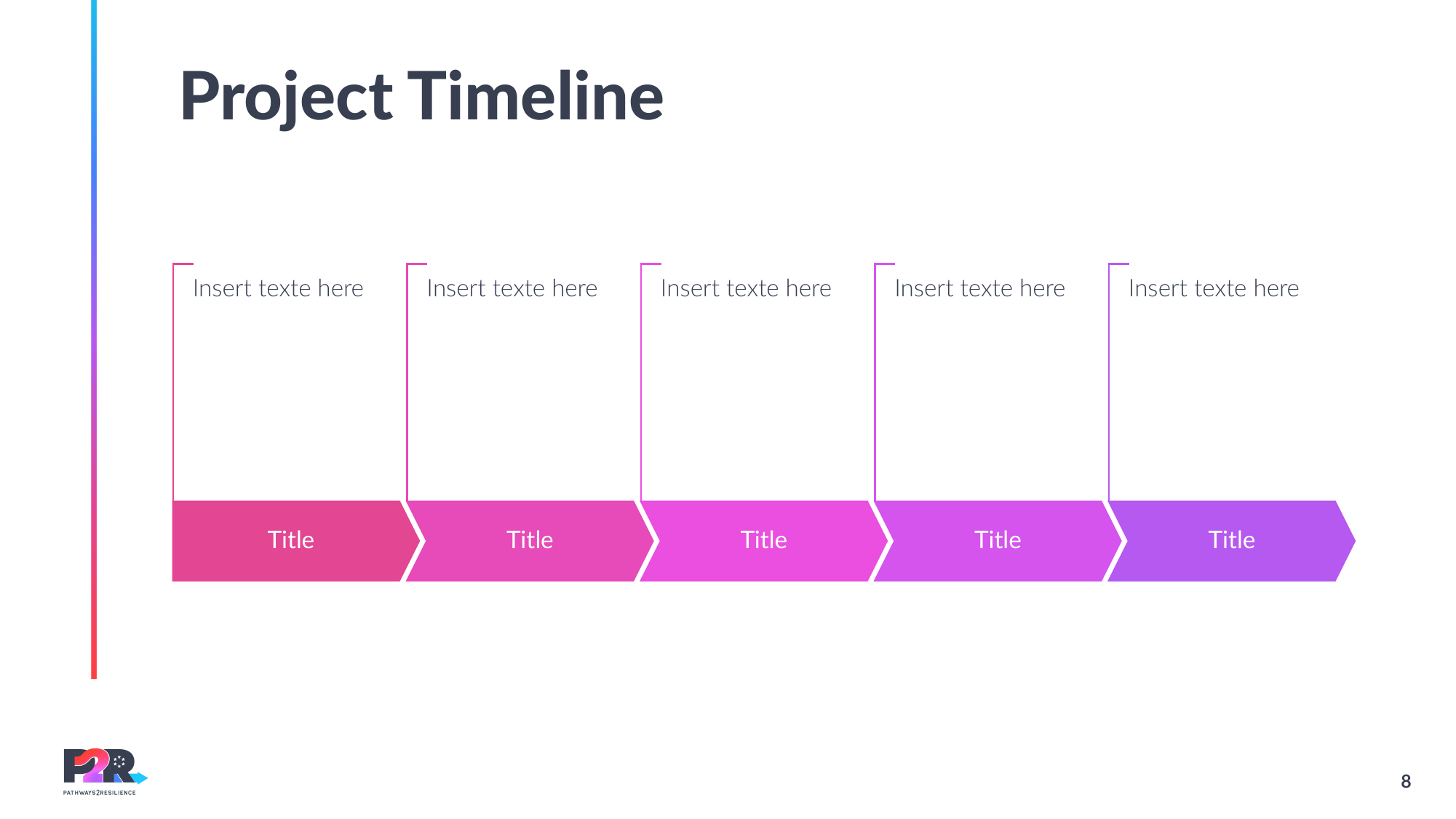

# Project Timeline
Title
Insert texte here
Title
Insert texte here
Title
Insert texte here
Title
Insert texte here
Title
Insert texte here
8